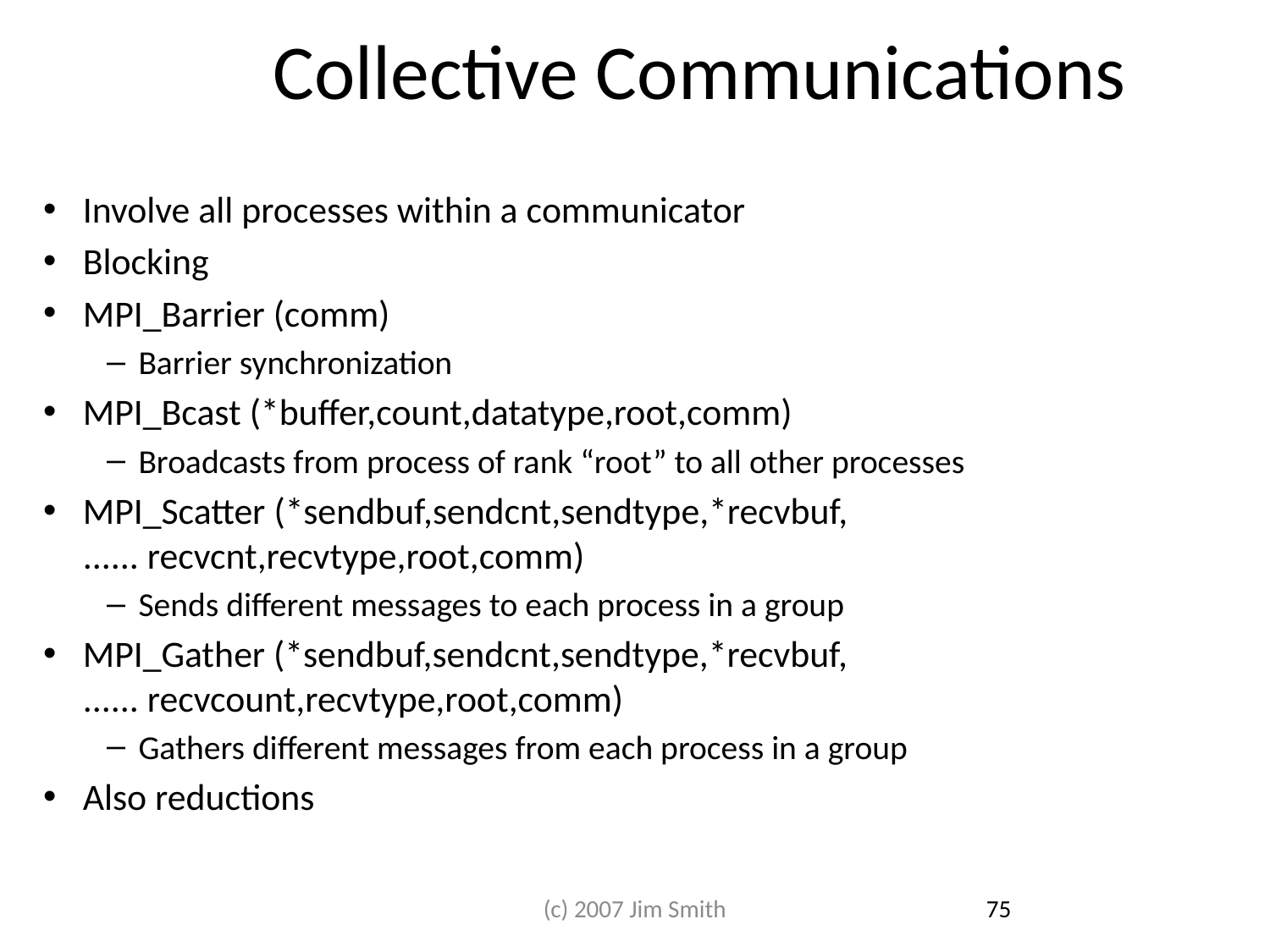

# Collective Communications
Involve all processes within a communicator
Blocking
MPI_Barrier (comm)
Barrier synchronization
MPI_Bcast (*buffer,count,datatype,root,comm)
Broadcasts from process of rank “root” to all other processes
MPI_Scatter (*sendbuf,sendcnt,sendtype,*recvbuf,
...... recvcnt,recvtype,root,comm)
Sends different messages to each process in a group
MPI_Gather (*sendbuf,sendcnt,sendtype,*recvbuf,
...... recvcount,recvtype,root,comm)
Gathers different messages from each process in a group
Also reductions

(c) 2007 Jim Smith
75